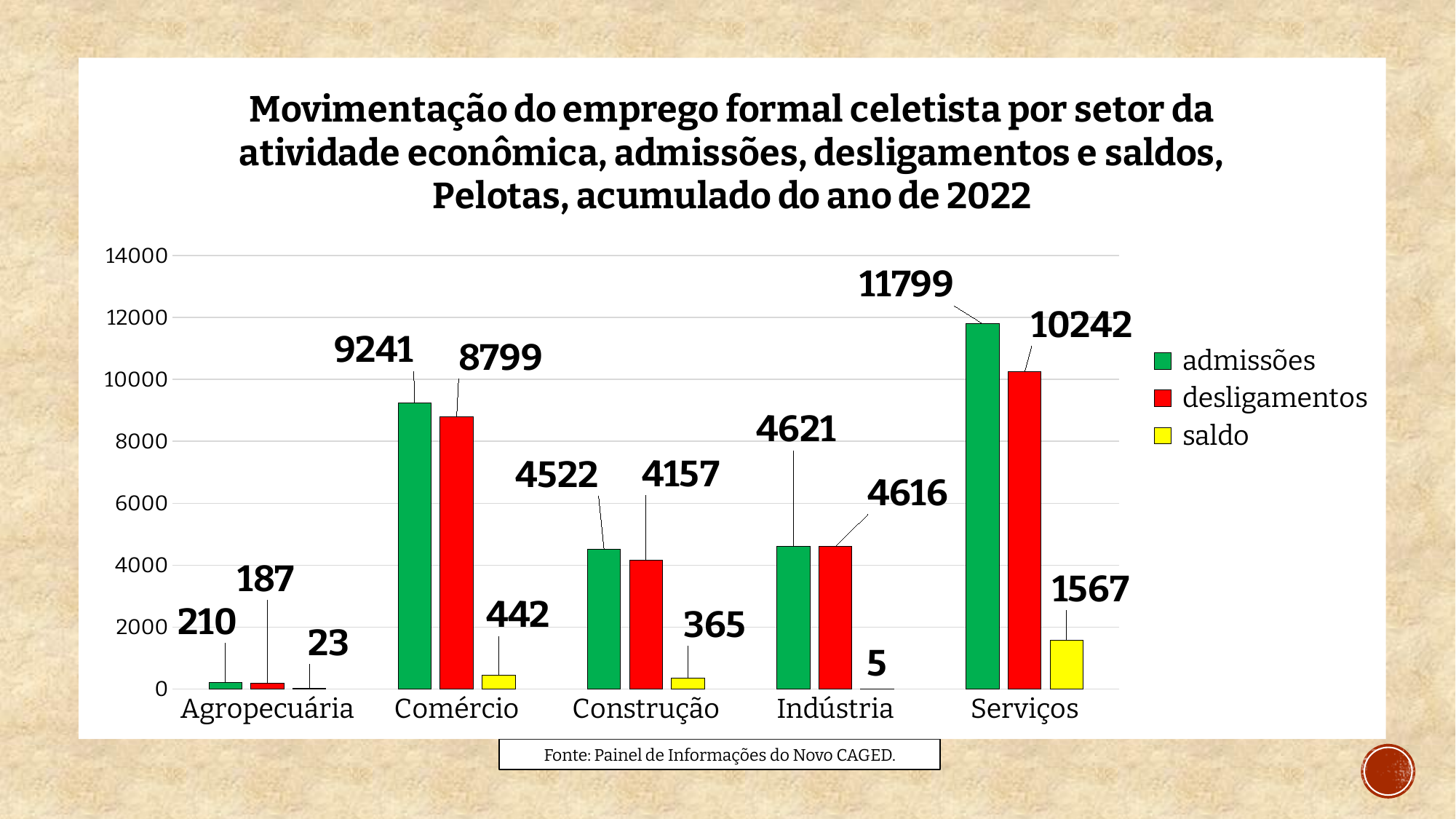

### Chart: Movimentação do emprego formal celetista por setor da atividade econômica, admissões, desligamentos e saldos, Pelotas, acumulado do ano de 2022

| Category |  admissões |  desligamentos |  saldo |
|---|---|---|---|
| Agropecuária | 210.0 | 187.0 | 23.0 |
| Comércio | 9241.0 | 8799.0 | 442.0 |
| Construção | 4522.0 | 4157.0 | 365.0 |
| Indústria | 4621.0 | 4616.0 | 5.0 |
| Serviços | 11799.0 | 10242.0 | 1567.0 |
#

Fonte: Painel de Informações do Novo CAGED.